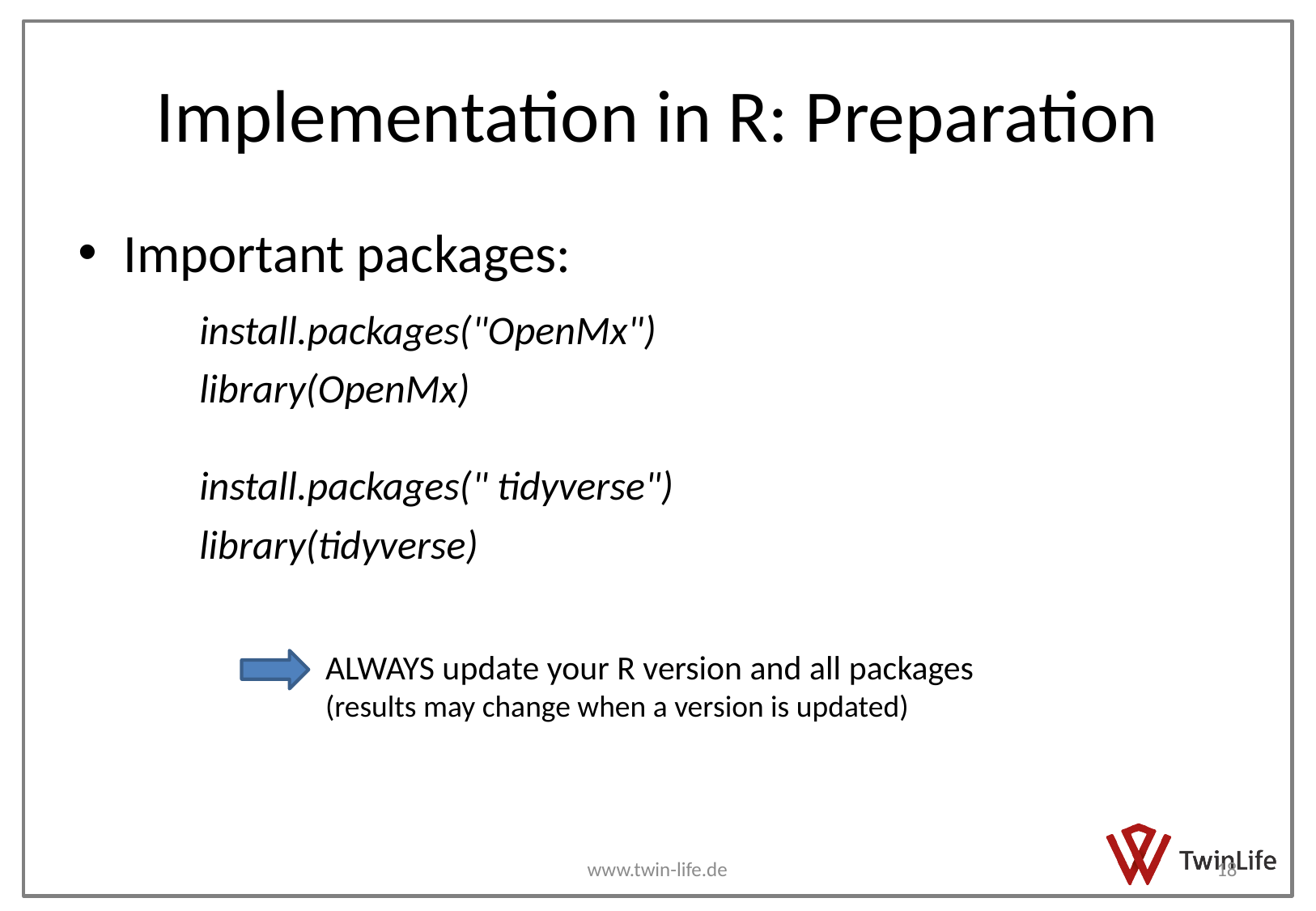

# Implementation in R: Preparation
Important packages:
	install.packages("OpenMx")
	library(OpenMx)
	install.packages(" tidyverse")
	library(tidyverse)

ALWAYS update your R version and all packages
(results may change when a version is updated)

18
www.twin-life.de